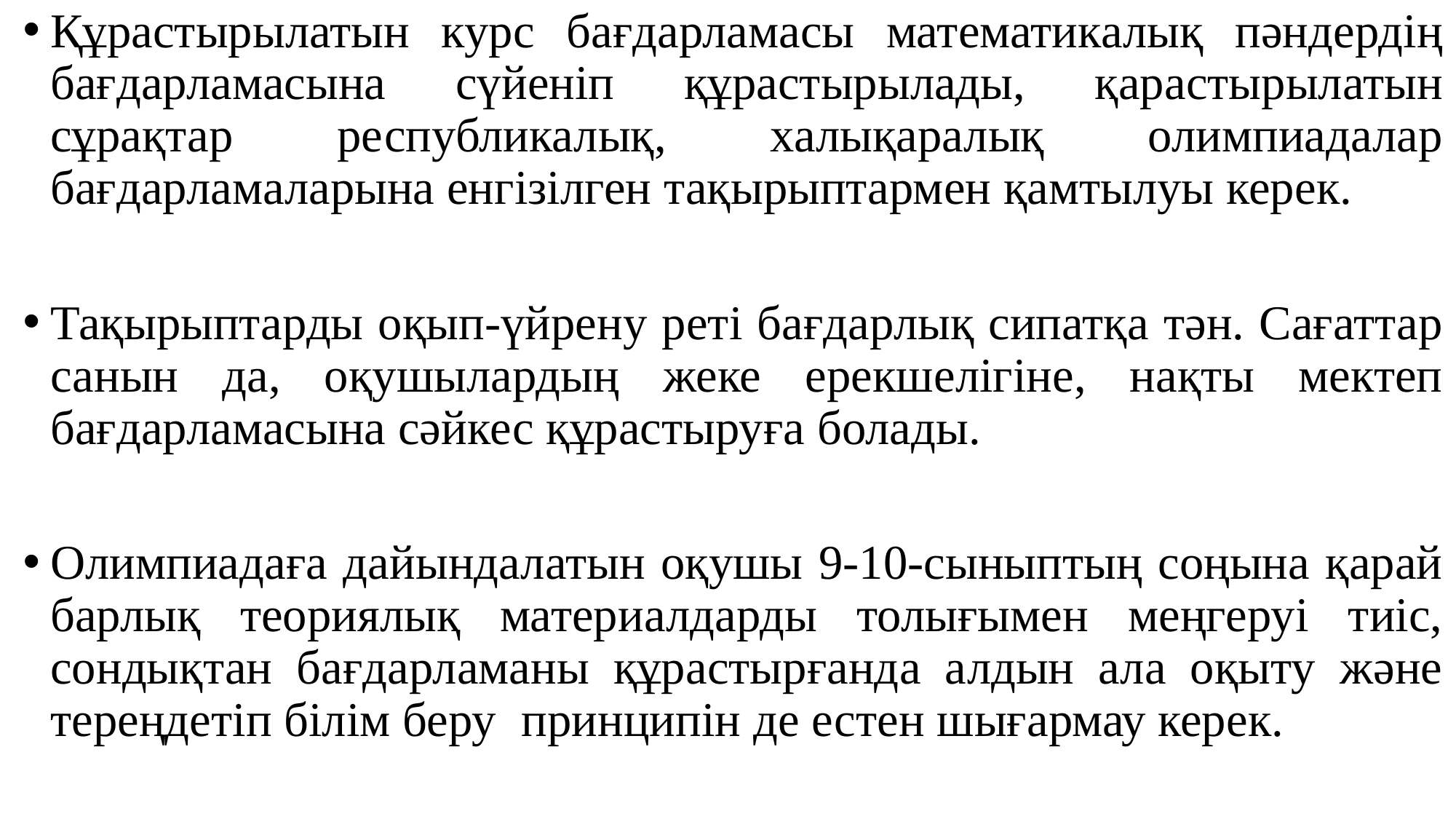

Құрастырылатын курс бағдарламасы математикалық пәндердің бағдарламасына сүйеніп құрастырылады, қарастырылатын сұрақтар республикалық, халықаралық олимпиадалар бағдарламаларына енгізілген тақырыптармен қамтылуы керек.

Тақырыптарды оқып-үйрену реті бағдарлық сипатқа тән. Сағаттар санын да, оқушылардың жеке ерекшелігіне, нақты мектеп бағдарламасына сәйкес құрастыруға болады.

Олимпиадаға дайындалатын оқушы 9-10-сыныптың соңына қарай барлық теориялық материалдарды толығымен меңгеруі тиіс, сондықтан бағдарламаны құрастырғанда алдын ала оқыту және тереңдетіп білім беру  принципін де естен шығармау керек.